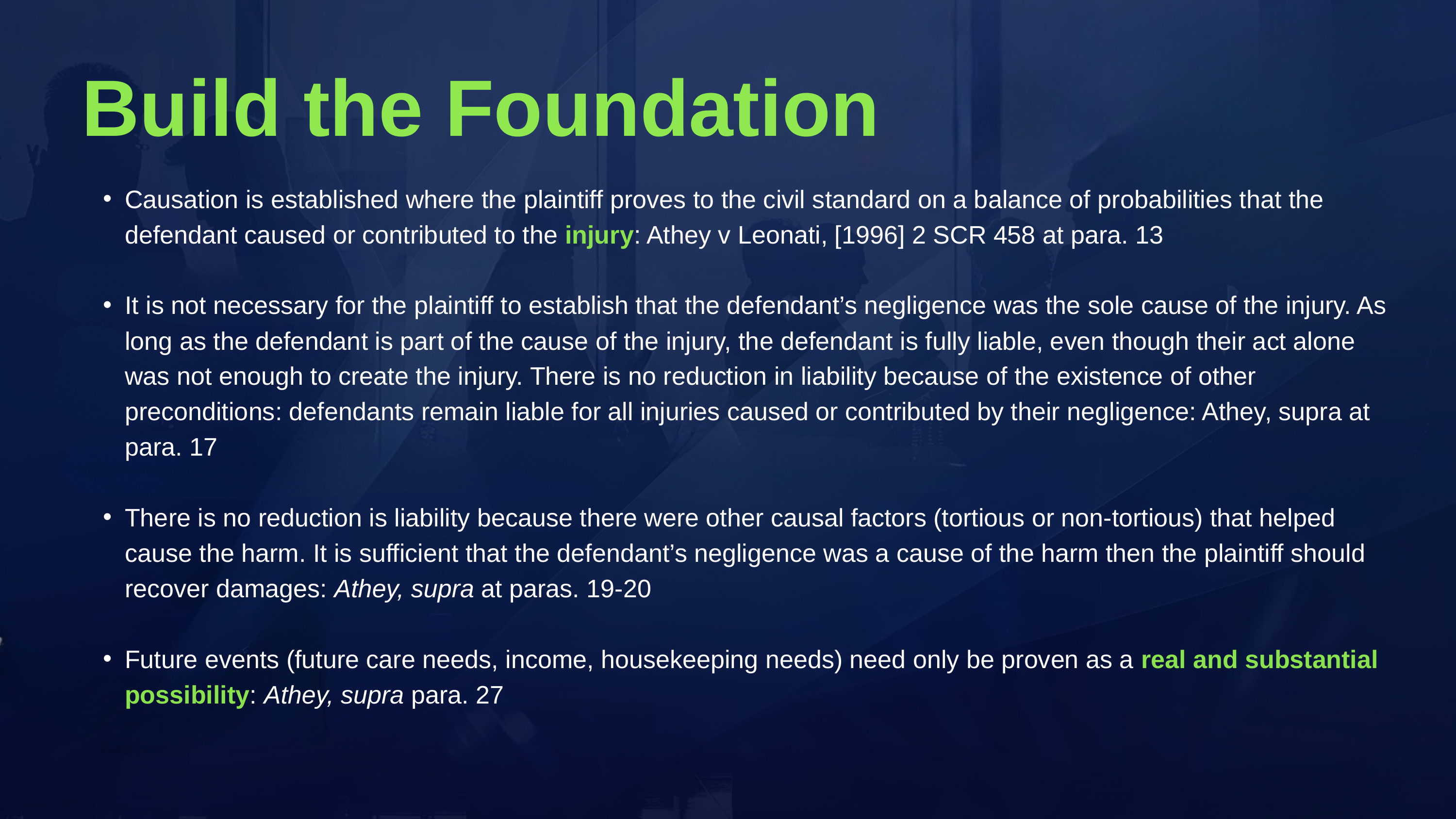

Build the Foundation
Causation is established where the plaintiff proves to the civil standard on a balance of probabilities that the defendant caused or contributed to the injury: Athey v Leonati, [1996] 2 SCR 458 at para. 13

It is not necessary for the plaintiff to establish that the defendant’s negligence was the sole cause of the injury. As long as the defendant is part of the cause of the injury, the defendant is fully liable, even though their act alone was not enough to create the injury. There is no reduction in liability because of the existence of other preconditions: defendants remain liable for all injuries caused or contributed by their negligence: Athey, supra at para. 17

There is no reduction is liability because there were other causal factors (tortious or non-tortious) that helped cause the harm. It is sufficient that the defendant’s negligence was a cause of the harm then the plaintiff should recover damages: Athey, supra at paras. 19-20

Future events (future care needs, income, housekeeping needs) need only be proven as a real and substantial possibility: Athey, supra para. 27